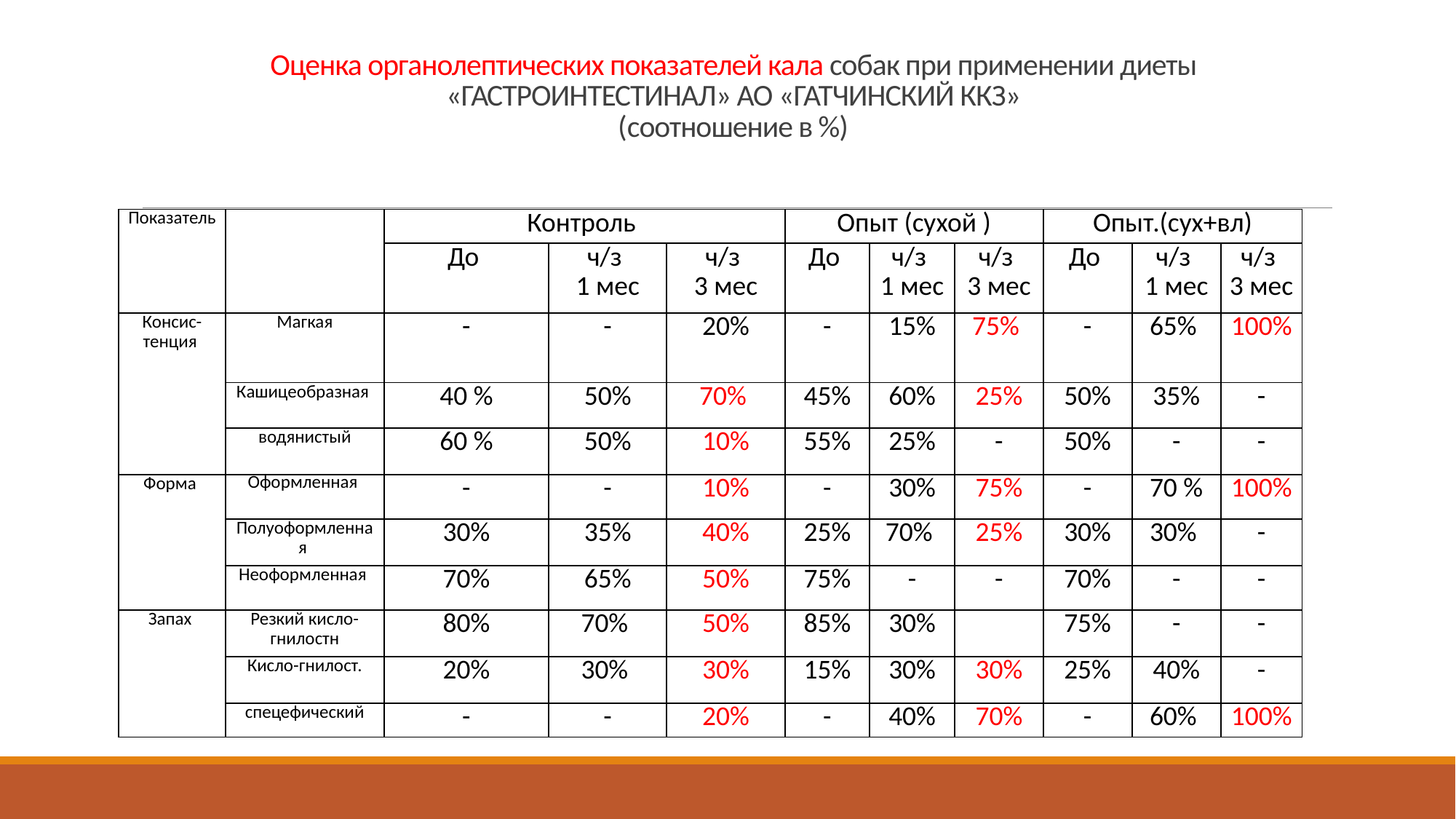

# Оценка органолептических показателей кала собак при применении диеты «ГАСТРОИНТЕСТИНАЛ» АО «ГАТЧИНСКИЙ ККЗ» (соотношение в %)
| Показатель |  | Контроль |  |  | Опыт (сухой ) |  |  | Опыт.(сух+вл) |  |  |
| --- | --- | --- | --- | --- | --- | --- | --- | --- | --- | --- |
|  |  | До | ч/з 1 мес | ч/з 3 мес | До | ч/з 1 мес | ч/з 3 мес | До | ч/з 1 мес | ч/з 3 мес |
| Консис- тенция | Магкая | - | - | 20% | - | 15% | 75% | - | 65% | 100% |
|  | Кашицеобразная | 40 % | 50% | 70% | 45% | 60% | 25% | 50% | 35% | - |
|  | водянистый | 60 % | 50% | 10% | 55% | 25% | - | 50% | - | - |
| Форма | Оформленная | - | - | 10% | - | 30% | 75% | - | 70 % | 100% |
|  | Полуоформленная | 30% | 35% | 40% | 25% | 70% | 25% | 30% | 30% | - |
|  | Неоформленная | 70% | 65% | 50% | 75% | - | - | 70% | - | - |
| Запах | Резкий кисло-гнилостн | 80% | 70% | 50% | 85% | 30% |  | 75% | - | - |
|  | Кисло-гнилост. | 20% | 30% | 30% | 15% | 30% | 30% | 25% | 40% | - |
|  | спецефический | - | - | 20% | - | 40% | 70% | - | 60% | 100% |